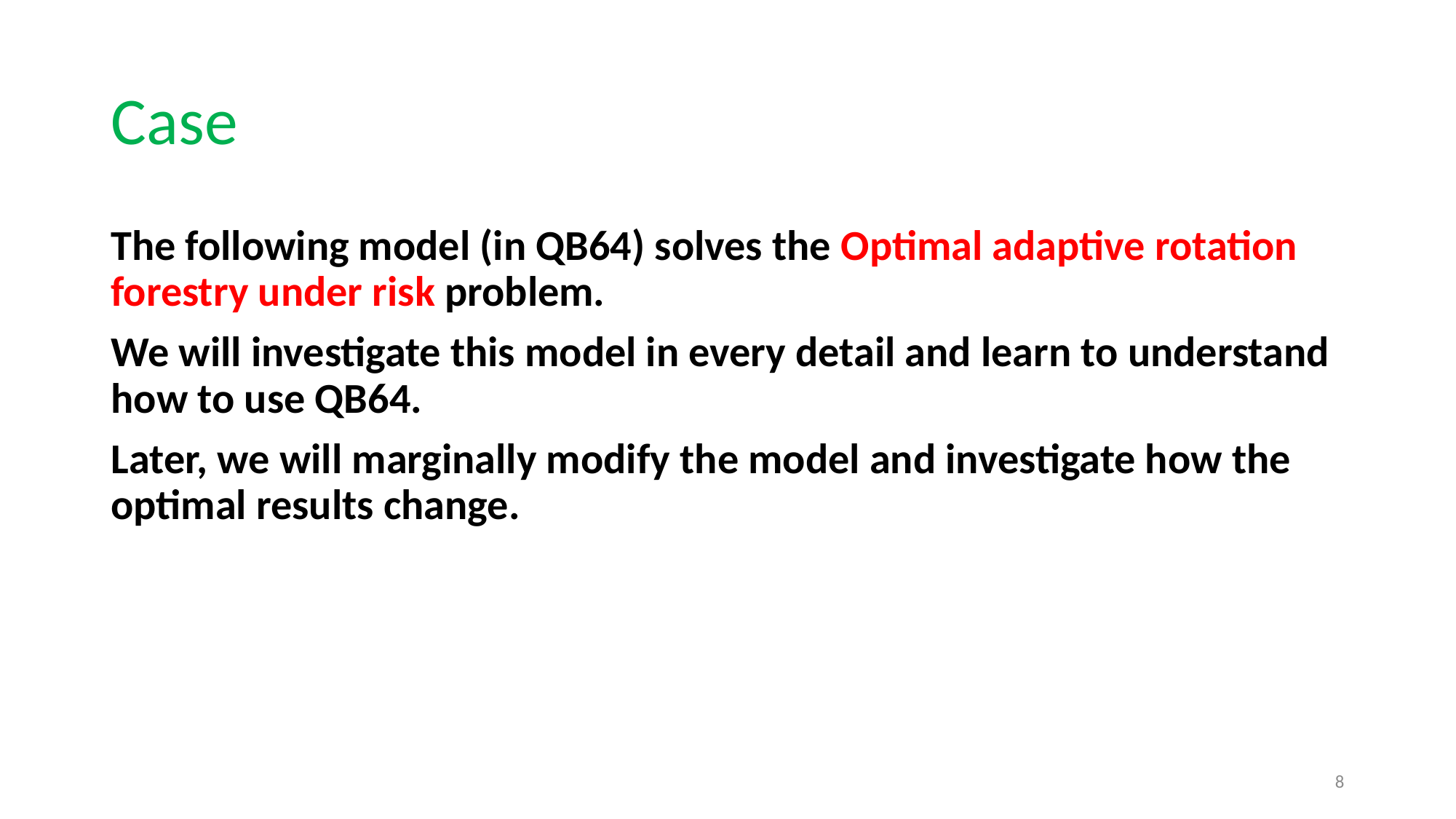

# Case
The following model (in QB64) solves the Optimal adaptive rotation forestry under risk problem.
We will investigate this model in every detail and learn to understand how to use QB64.
Later, we will marginally modify the model and investigate how the optimal results change.

8